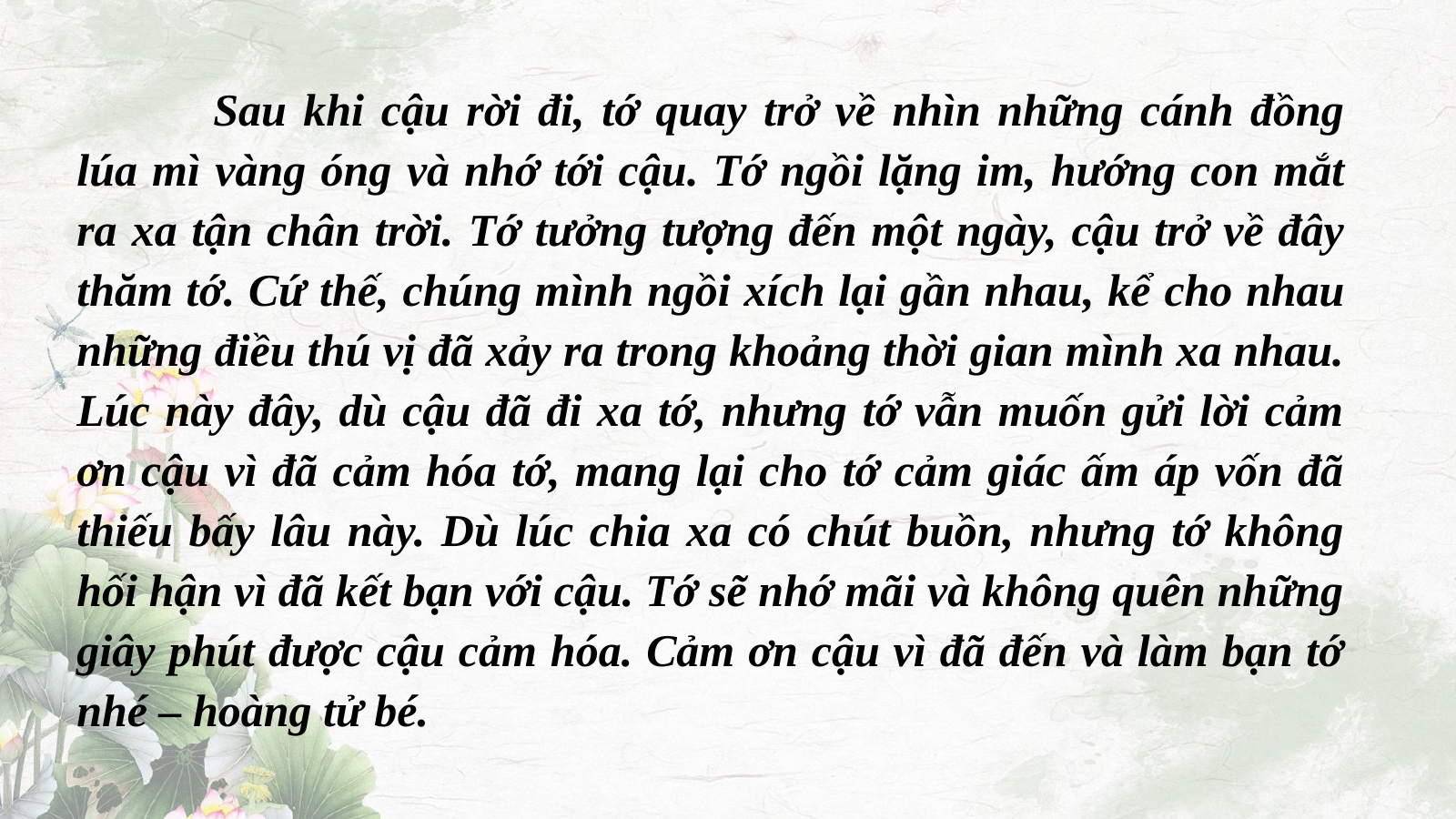

Sau khi cậu rời đi, tớ quay trở về nhìn những cánh đồng lúa mì vàng óng và nhớ tới cậu. Tớ ngồi lặng im, hướng con mắt ra xa tận chân trời. Tớ tưởng tượng đến một ngày, cậu trở về đây thăm tớ. Cứ thế, chúng mình ngồi xích lại gần nhau, kể cho nhau những điều thú vị đã xảy ra trong khoảng thời gian mình xa nhau. Lúc này đây, dù cậu đã đi xa tớ, nhưng tớ vẫn muốn gửi lời cảm ơn cậu vì đã cảm hóa tớ, mang lại cho tớ cảm giác ấm áp vốn đã thiếu bấy lâu này. Dù lúc chia xa có chút buồn, nhưng tớ không hối hận vì đã kết bạn với cậu. Tớ sẽ nhớ mãi và không quên những giây phút được cậu cảm hóa. Cảm ơn cậu vì đã đến và làm bạn tớ nhé – hoàng tử bé.